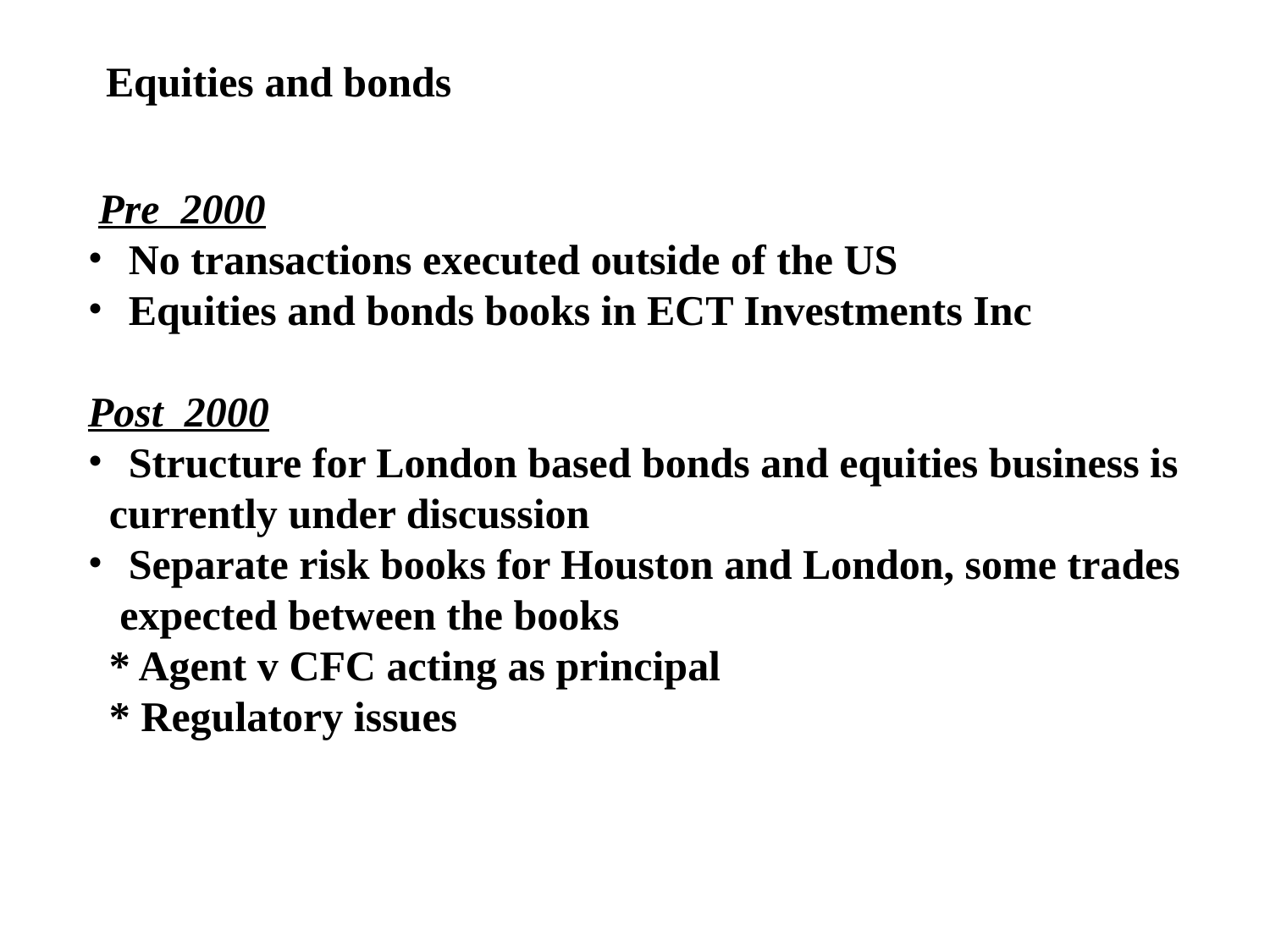

Equities and bonds
 Pre  2000
 No transactions executed outside of the US
 Equities and bonds books in ECT Investments Inc

Post  2000
 Structure for London based bonds and equities business is
  currently under discussion
 Separate risk books for Houston and London, some trades
   expected between the books
  * Agent v CFC acting as principal
  * Regulatory issues